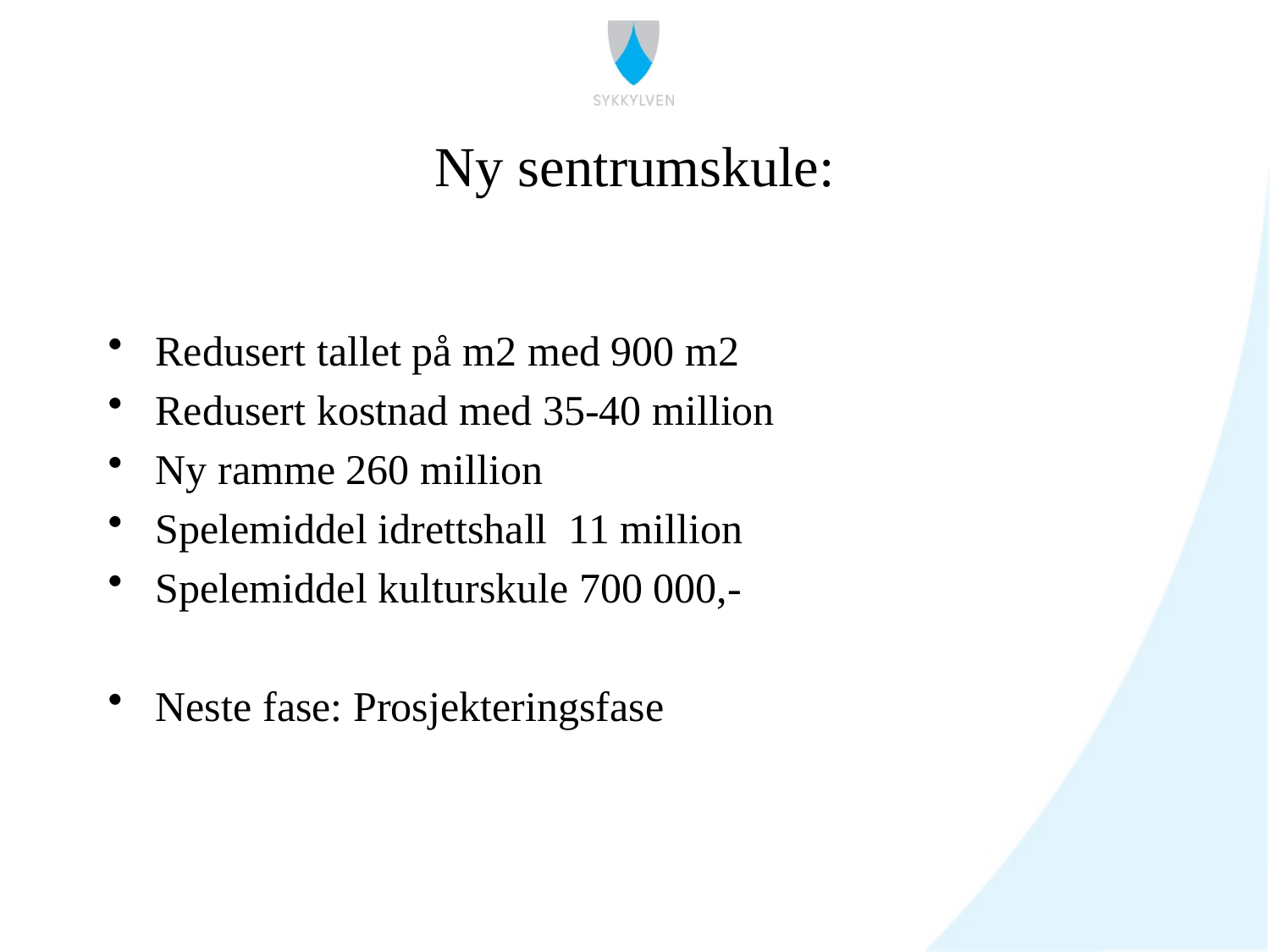

# Ny sentrumskule:

Redusert tallet på m2 med 900 m2
Redusert kostnad med 35-40 million
Ny ramme 260 million
Spelemiddel idrettshall  11 million
Spelemiddel kulturskule 700 000,-

Neste fase: Prosjekteringsfase